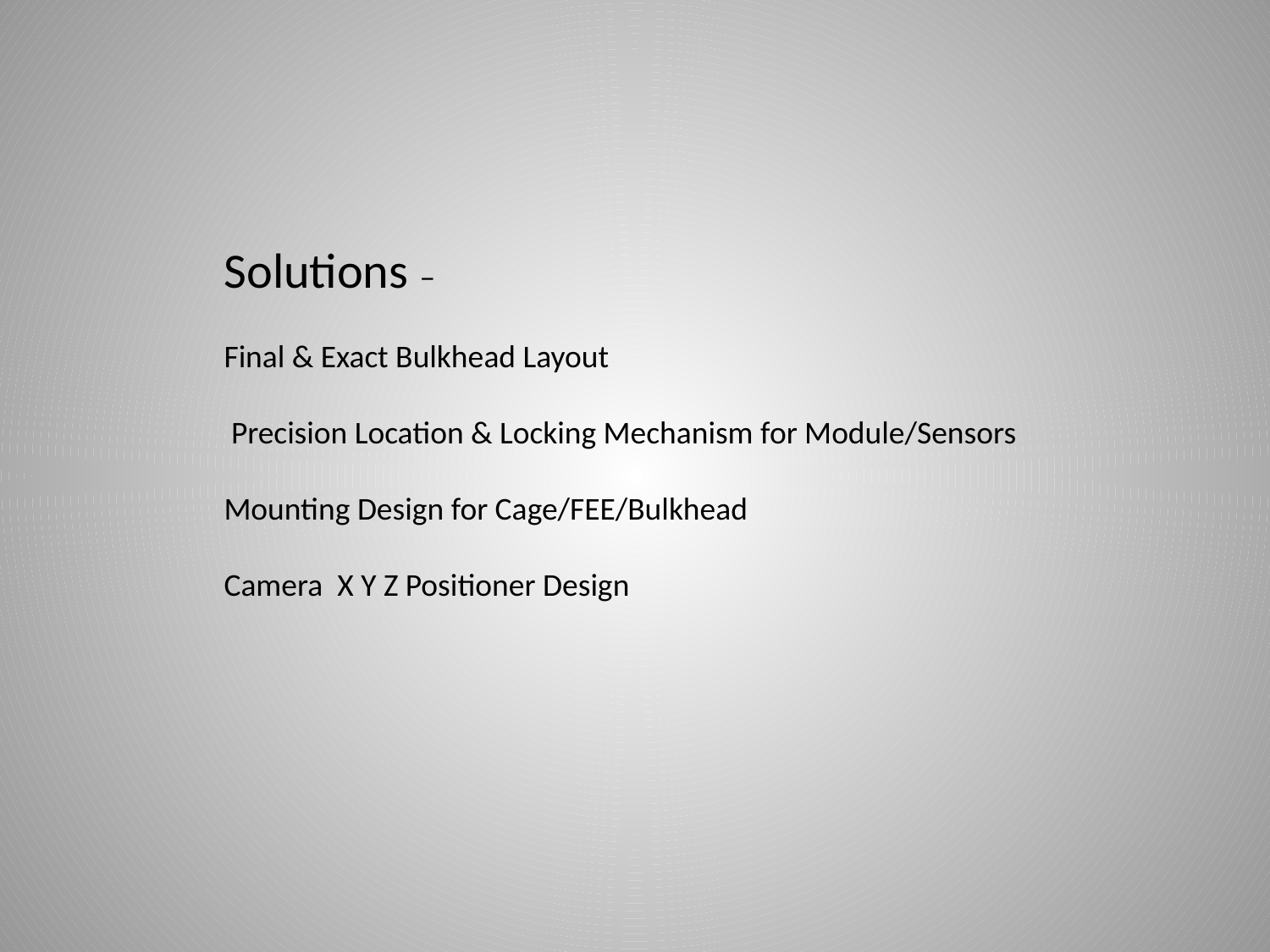

Solutions –

Final & Exact Bulkhead Layout

 Precision Location & Locking Mechanism for Module/Sensors

Mounting Design for Cage/FEE/Bulkhead

Camera  X Y Z Positioner Design